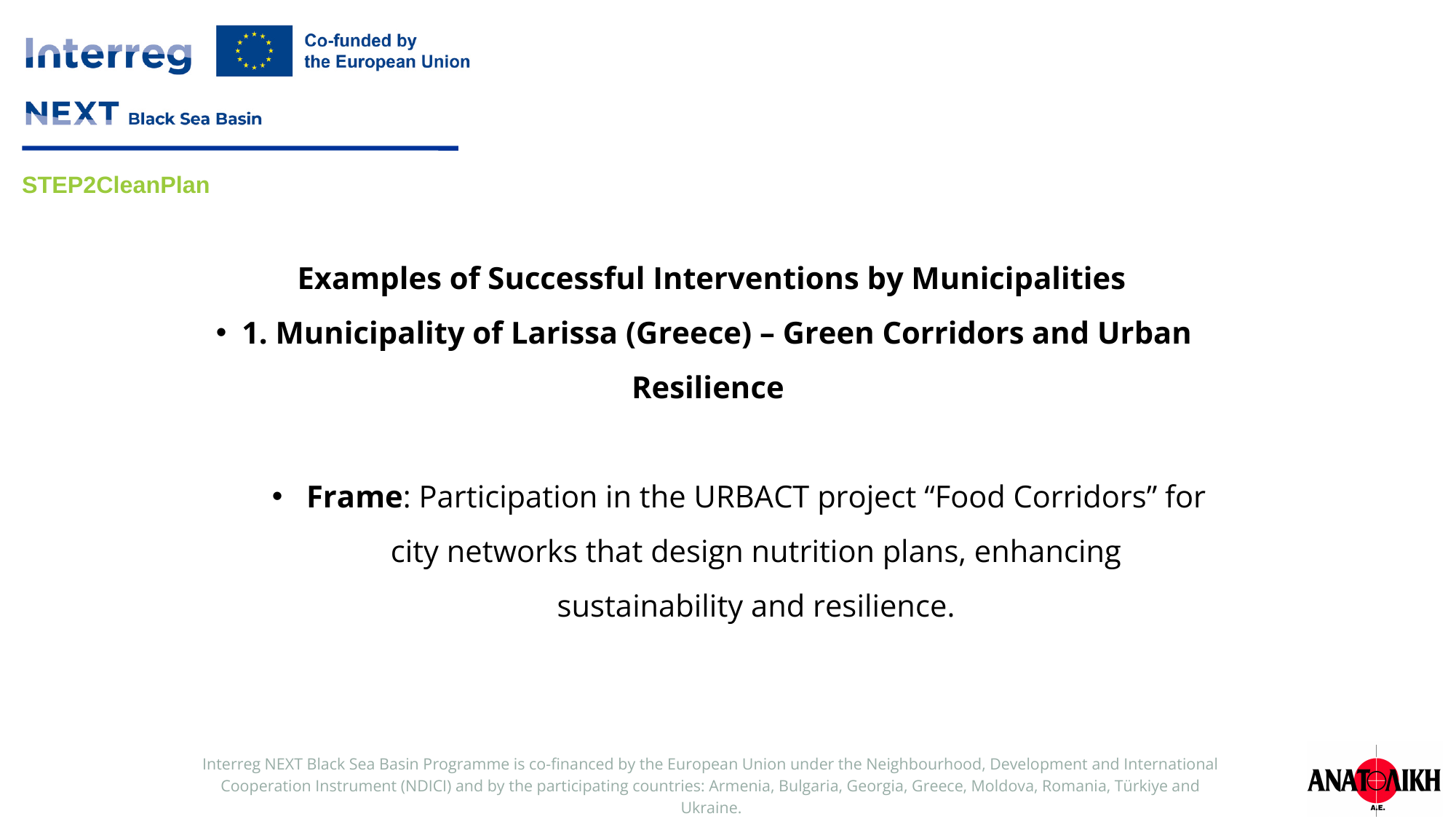

Examples of Successful Interventions by Municipalities
1. Municipality of Larissa (Greece) – Green Corridors and Urban Resilience

Frame: Participation in the URBACT project “Food Corridors” for city networks that design nutrition plans, enhancing sustainability and resilience.